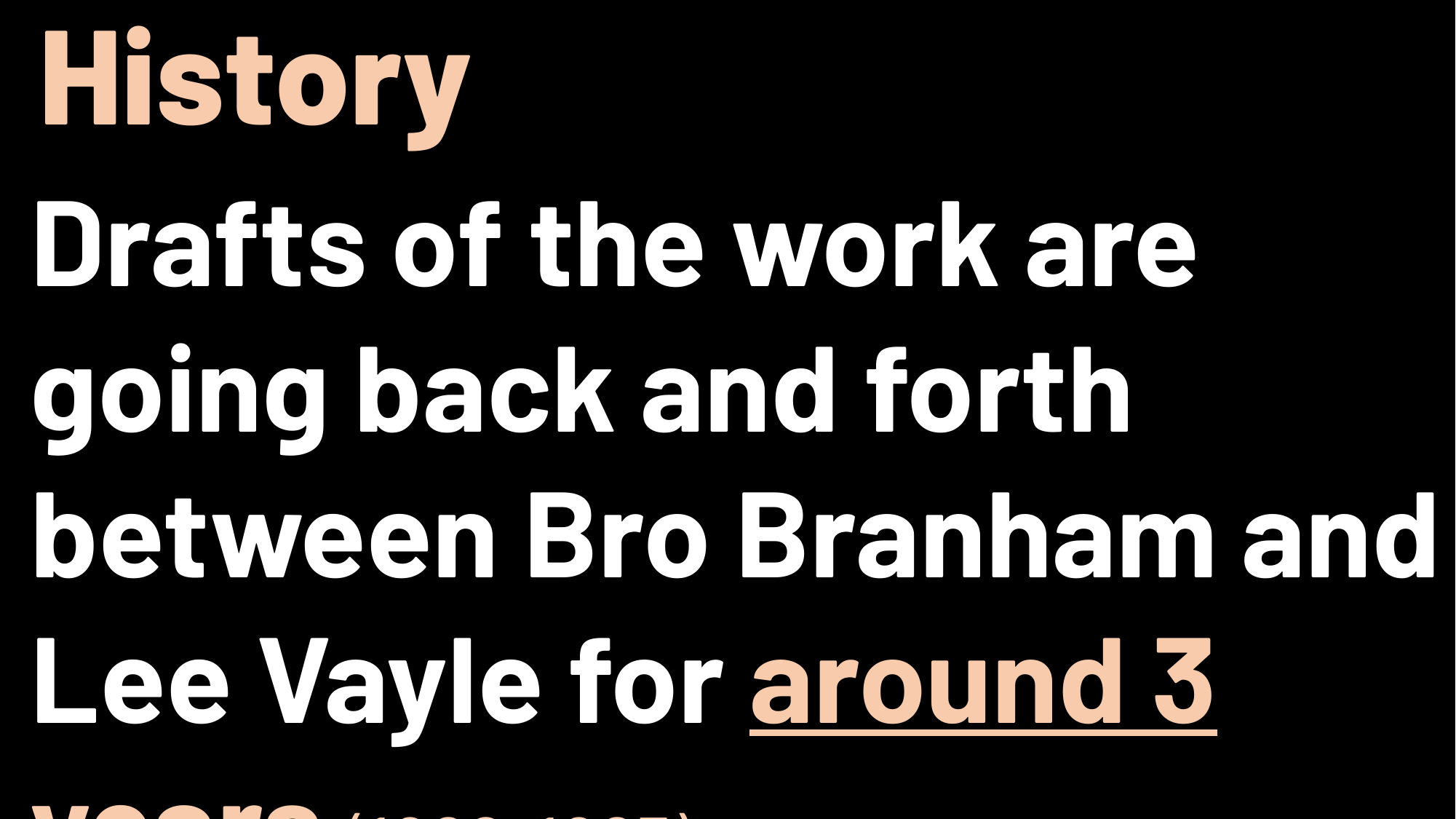

# History
Drafts of the work are going back and forth between Bro Branham and Lee Vayle for around 3 years (1962-1965).